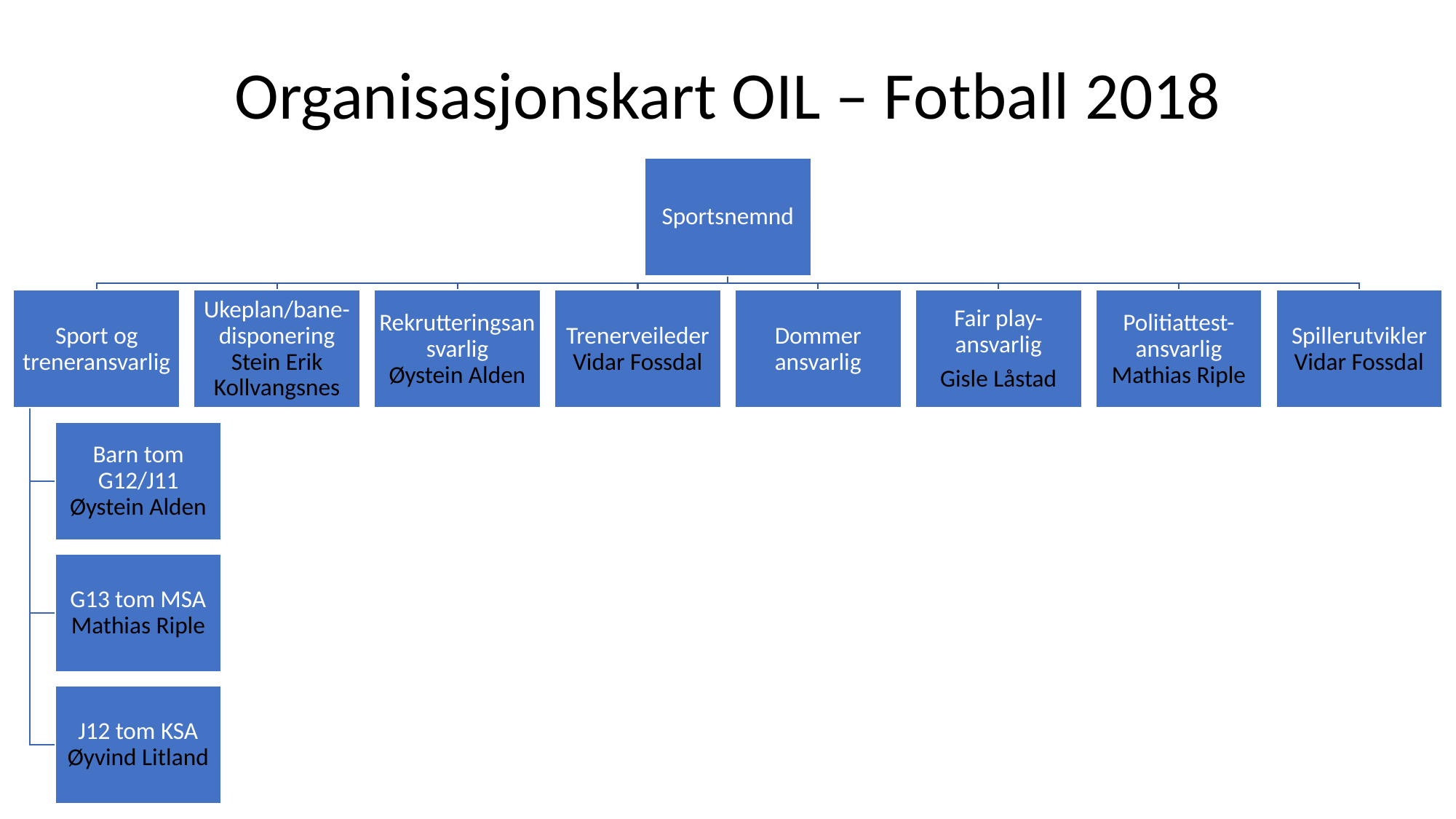

# Organisasjonskart OIL – Fotball 2018
Sportsnemnd
Sport og treneransvarlig
Barn tom G12/J11
Øystein Alden
G13 tom MSA
Mathias Riple
J12 tom KSA
Øyvind Litland
Ukeplan/bane-disponering
Stein Erik Kollvangsnes
Rekrutteringsansvarlig
Øystein Alden
Trenerveileder
Vidar Fossdal
Dommer ansvarlig
Fair play-ansvarlig
Gisle Låstad
Politiattest-ansvarlig
Mathias Riple
Spillerutvikler
Vidar Fossdal